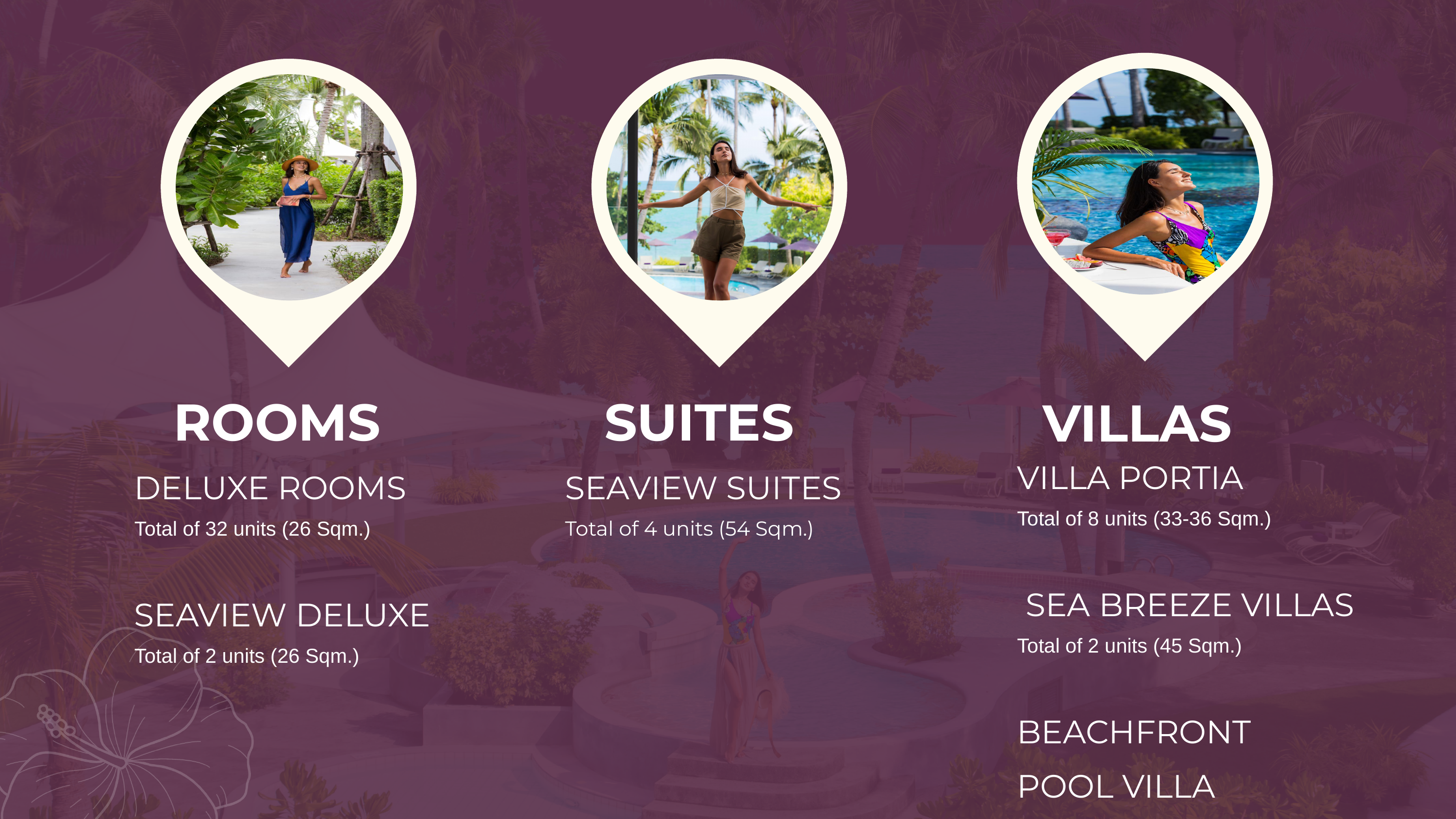

ROOMS

DELUXE ROOMS
Total of 32 units (26 Sqm.)

SEAVIEW DELUXE
Total of 2 units (26 Sqm.)
SUITES

SEAVIEW SUITES
Total of 4 units (54 Sqm.)

VILLAS

VILLA PORTIA
Total of 8 units (33-36 Sqm.)

 SEA BREEZE VILLAS
Total of 2 units (45 Sqm.)

BEACHFRONT
POOL VILLA
Total of 1 unit (173 Sqm.)